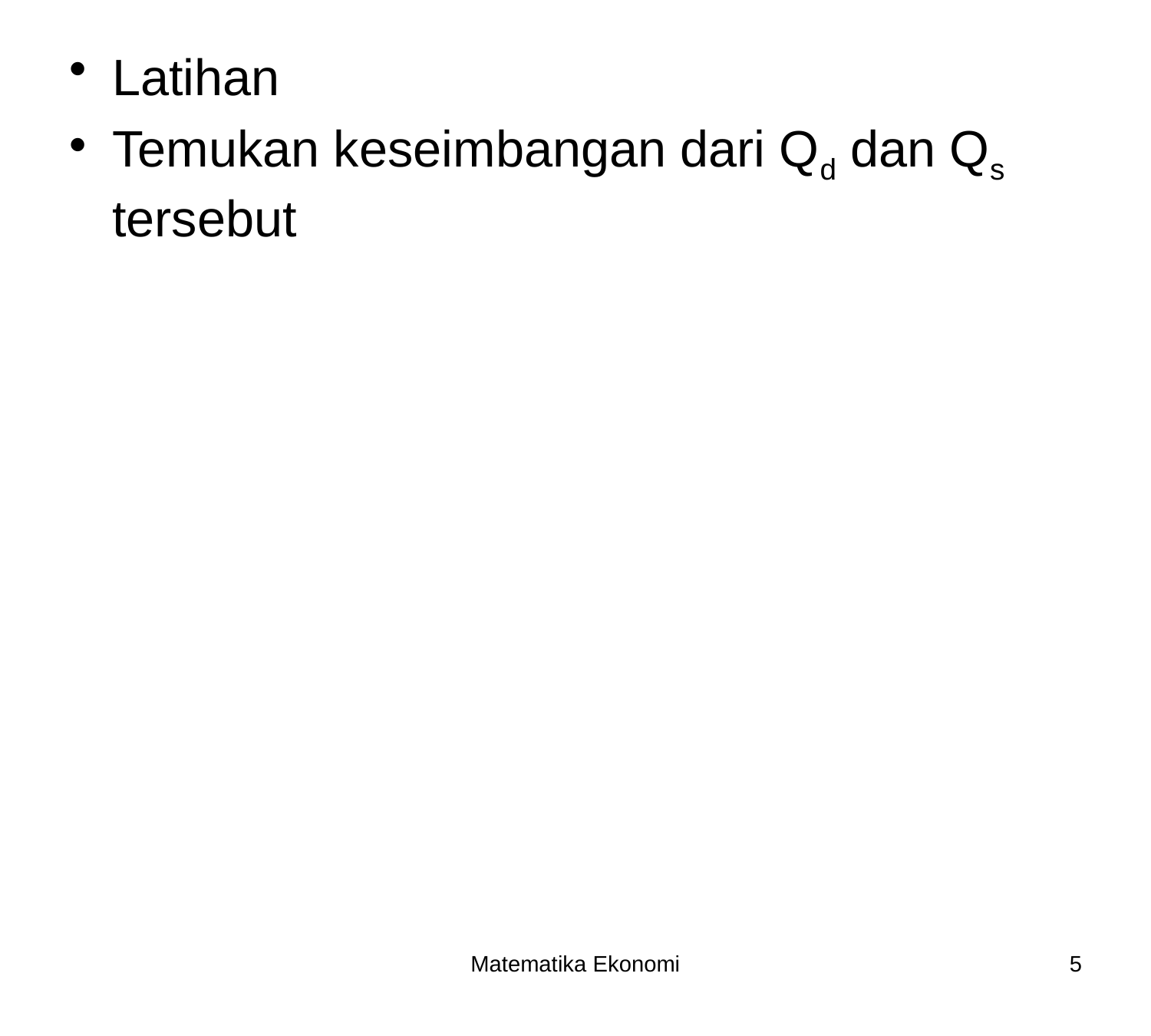

Latihan
Temukan keseimbangan dari Qd dan Qs tersebut

Matematika Ekonomi
5